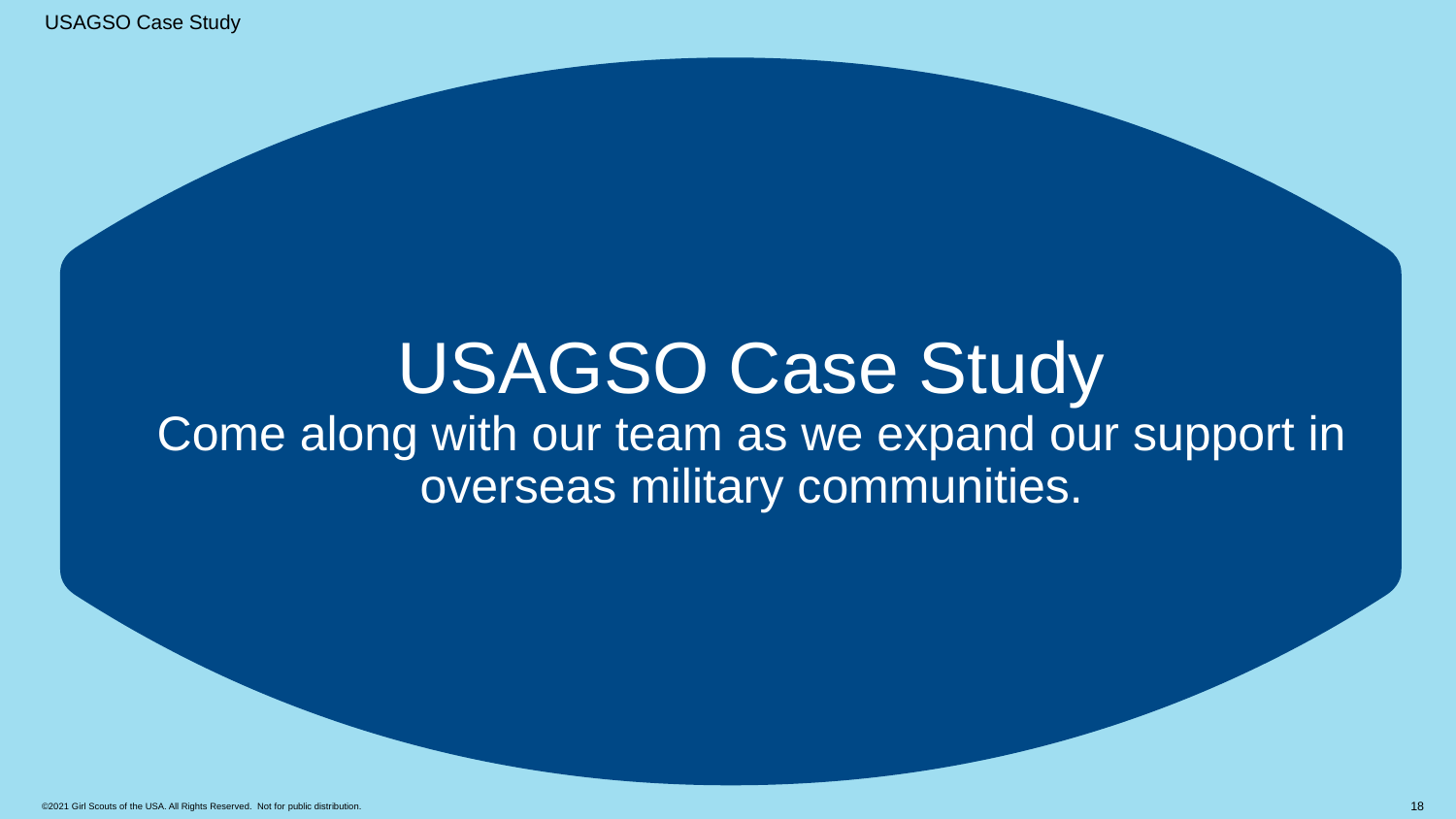

USAGSO Case Study
# USAGSO Case Study Come along with our team as we expand our support in overseas military communities.
18
©2021 Girl Scouts of the USA. All Rights Reserved.  Not for public distribution.